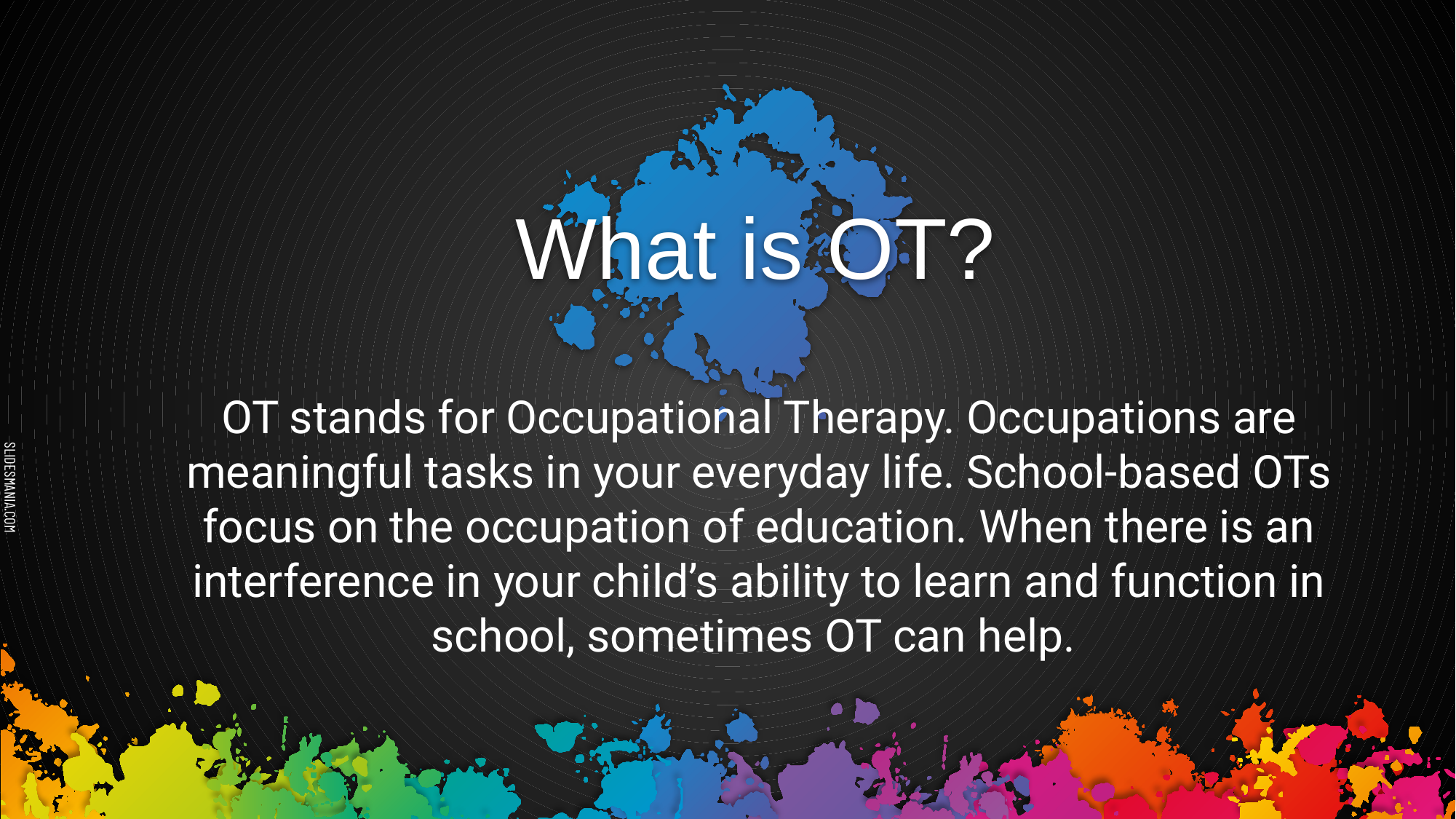

# What is OT?
OT stands for Occupational Therapy. Occupations are meaningful tasks in your everyday life. School-based OTs focus on the occupation of education. When there is an interference in your child’s ability to learn and function in school, sometimes OT can help.